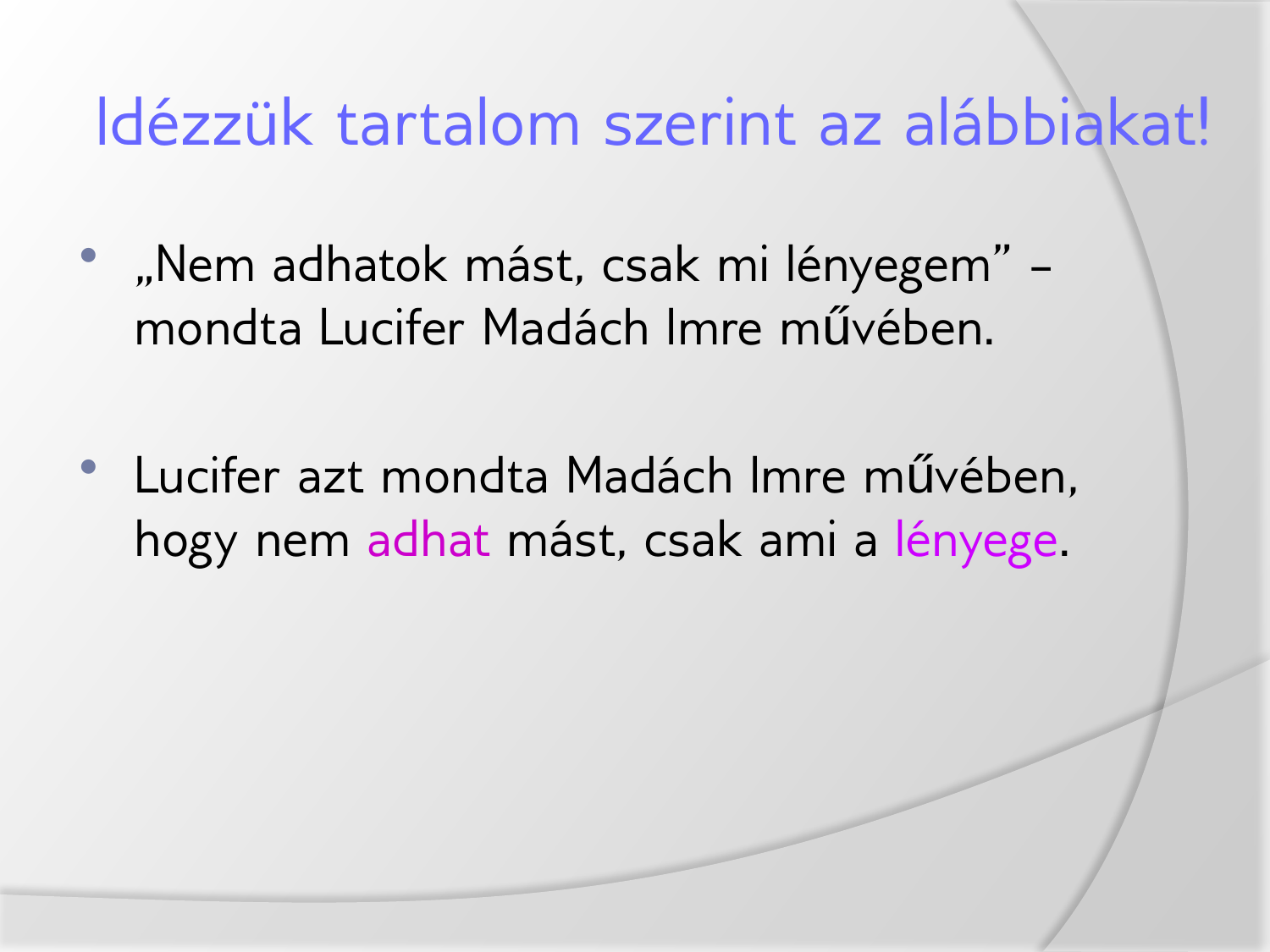

# Idézzük tartalom szerint az alábbiakat!
„Nem adhatok mást, csak mi lényegem” – mondta Lucifer Madách Imre művében.

Lucifer azt mondta Madách Imre művében, hogy nem adhat mást, csak ami a lényege.